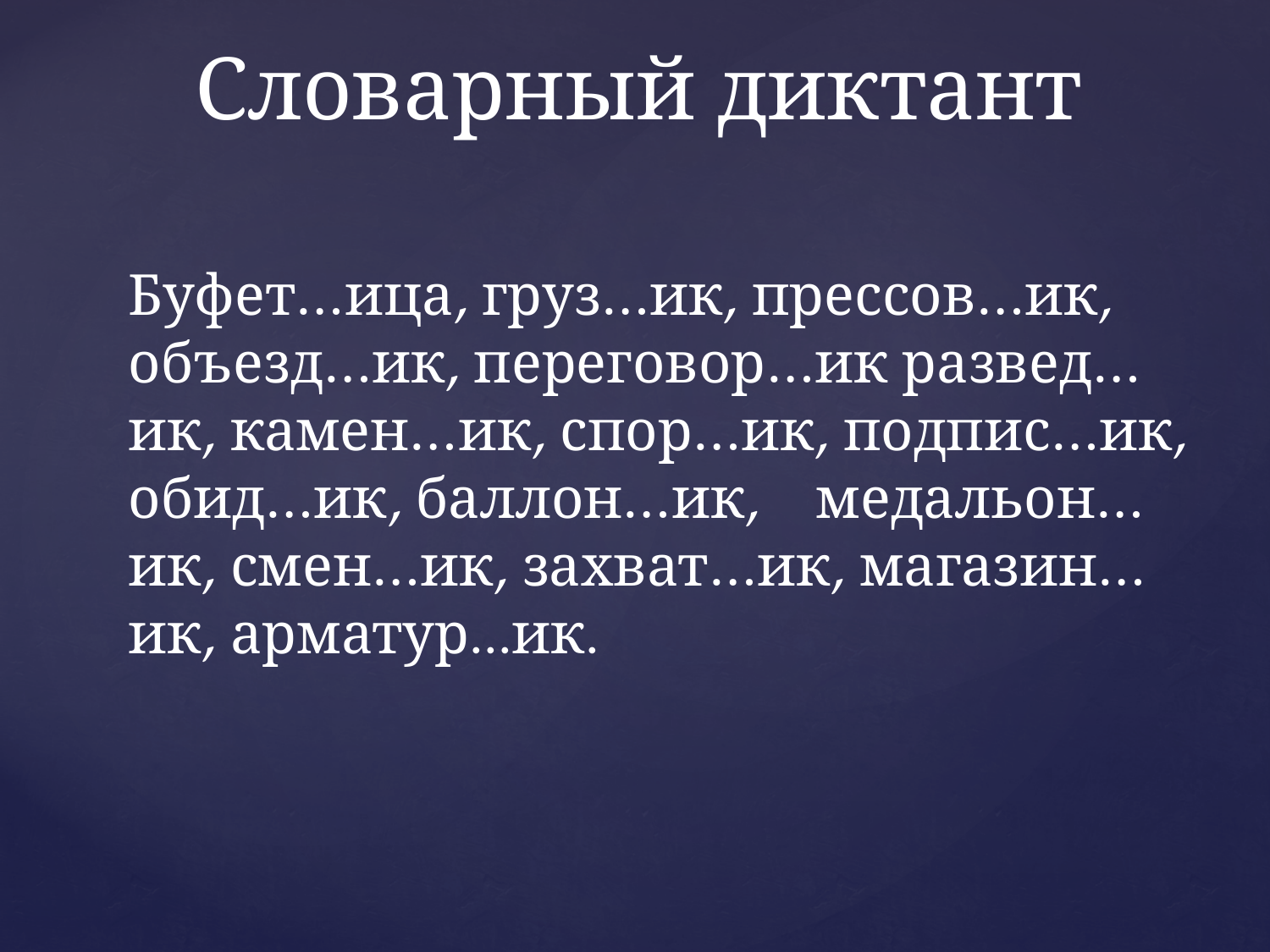

# Словарный диктант
	Буфет…ица, груз…ик, прессов…ик, объезд…ик, переговор…ик развед…ик, камен…ик, спор…ик, подпис…ик, обид…ик, баллон…ик,    медальон…ик, смен…ик, захват…ик, магазин…ик, арматур...ик.